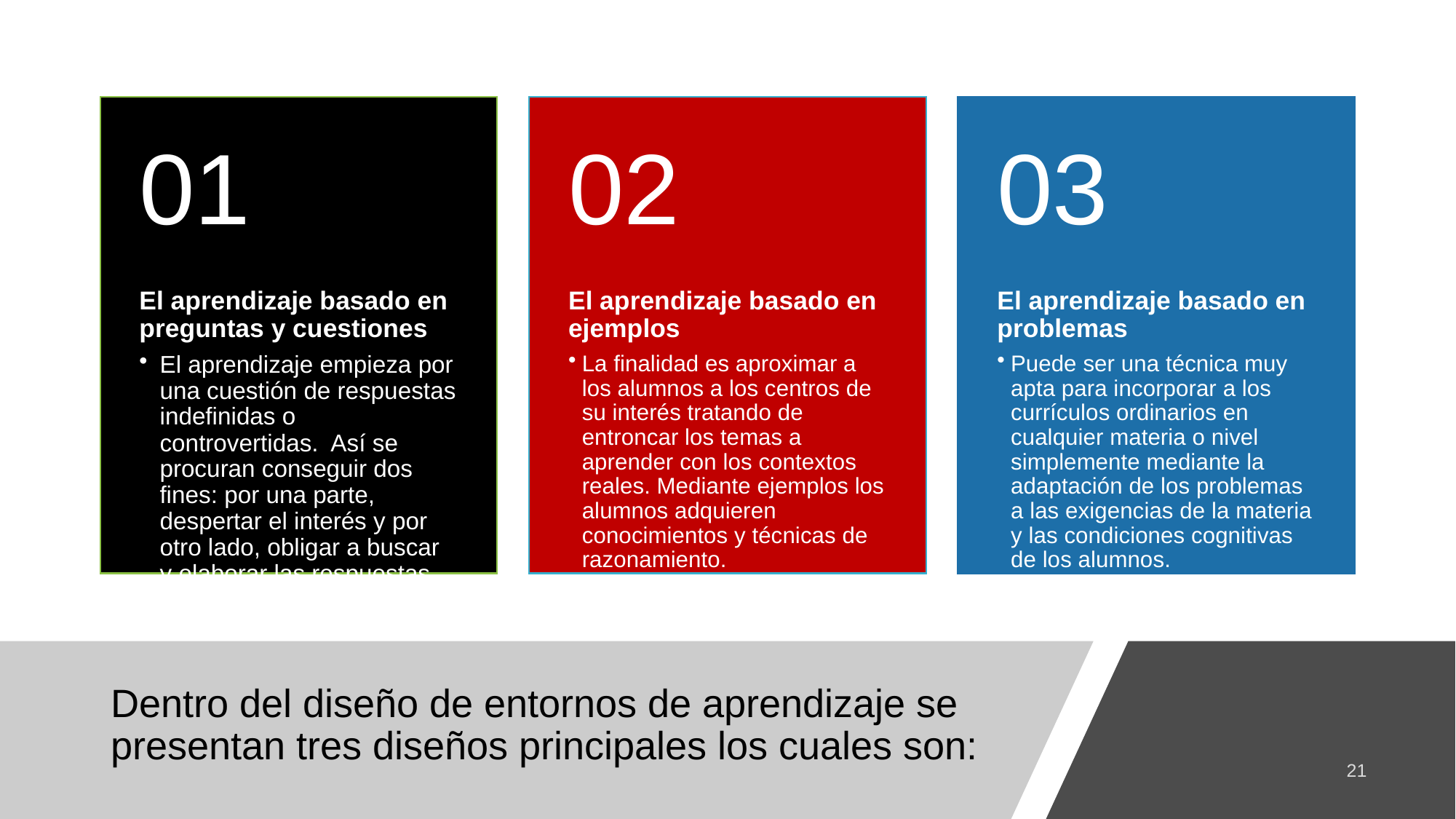

El aprendizaje basado en preguntas y cuestiones
El aprendizaje empieza por una cuestión de respuestas indefinidas o controvertidas.  Así se procuran conseguir dos fines: por una parte, despertar el interés y por otro lado, obligar a buscar y elaborar las respuestas.
01
El aprendizaje basado en ejemplos
La finalidad es aproximar a los alumnos a los centros de su interés tratando de entroncar los temas a aprender con los contextos reales. Mediante ejemplos los alumnos adquieren conocimientos y técnicas de razonamiento.
02
El aprendizaje basado en problemas
Puede ser una técnica muy apta para incorporar a los currículos ordinarios en cualquier materia o nivel simplemente mediante la adaptación de los problemas a las exigencias de la materia y las condiciones cognitivas de los alumnos.
03

# Dentro del diseño de entornos de aprendizaje se presentan tres diseños principales los cuales son:
21